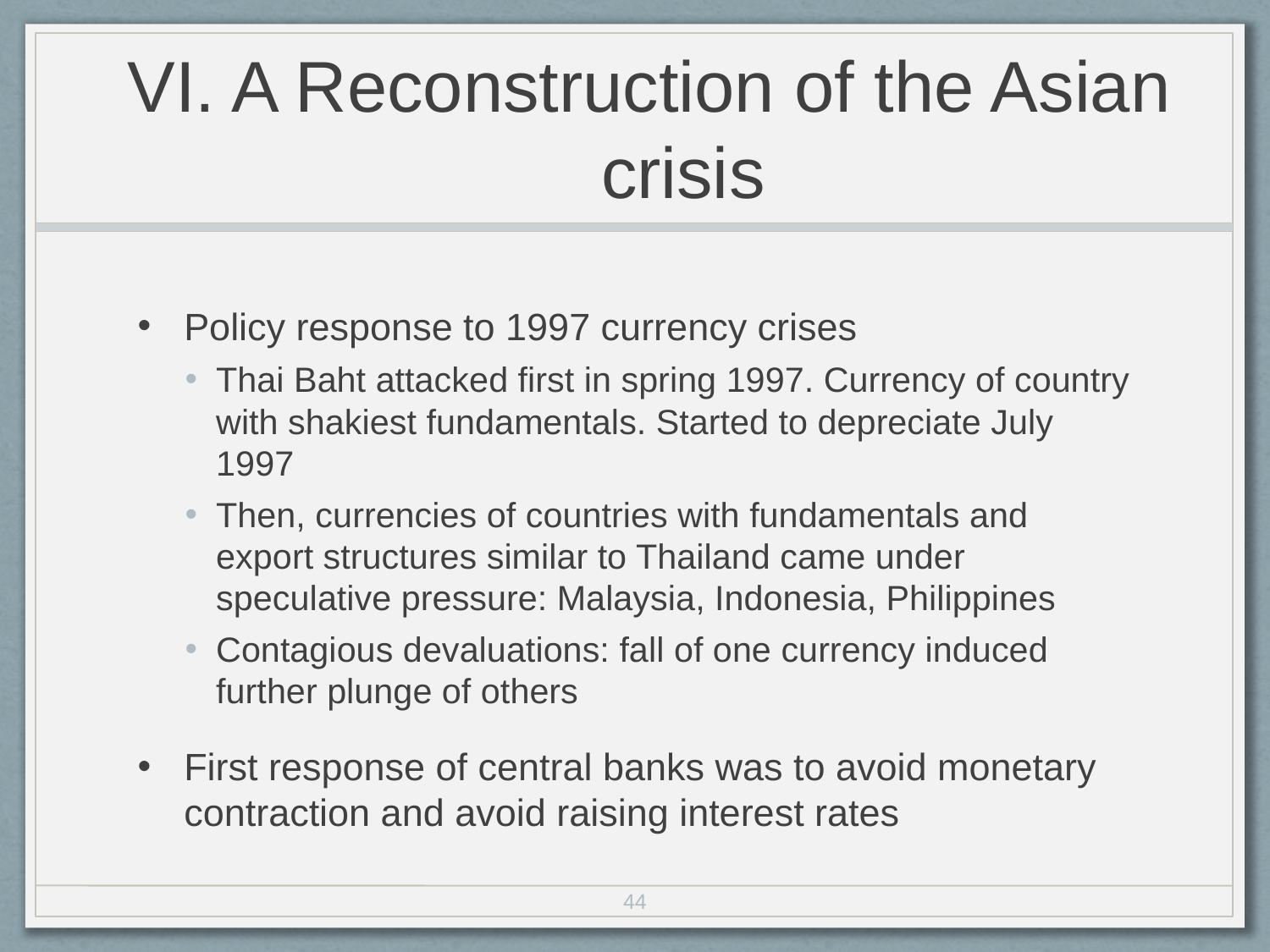

# VI. A Reconstruction of the Asian crisis
Policy response to 1997 currency crises
Thai Baht attacked first in spring 1997. Currency of country with shakiest fundamentals. Started to depreciate July 1997
Then, currencies of countries with fundamentals and export structures similar to Thailand came under speculative pressure: Malaysia, Indonesia, Philippines
Contagious devaluations: fall of one currency induced further plunge of others
First response of central banks was to avoid monetary contraction and avoid raising interest rates
44